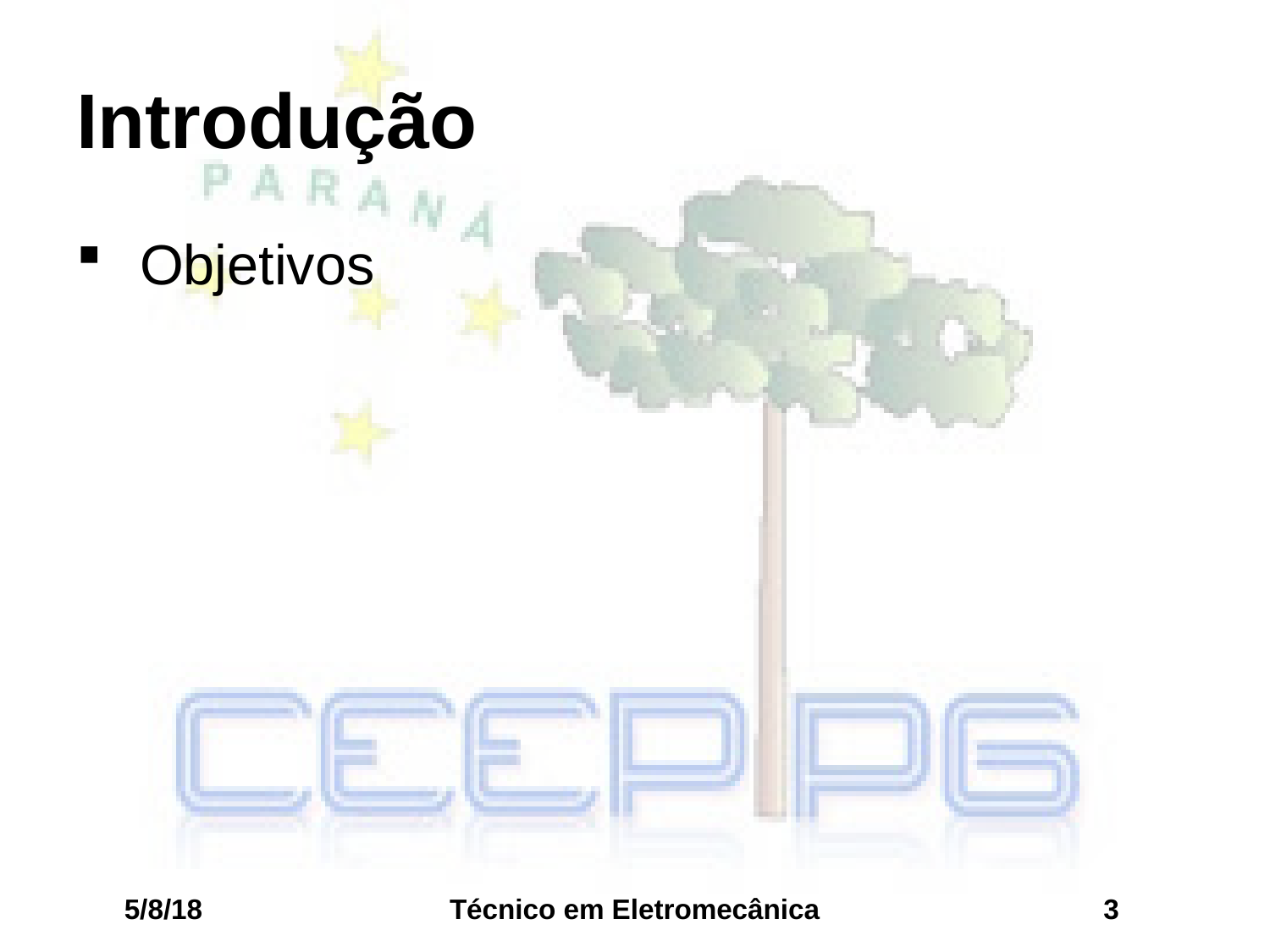

# Introdução
Objetivos
5/8/18
Técnico em Eletromecânica
3